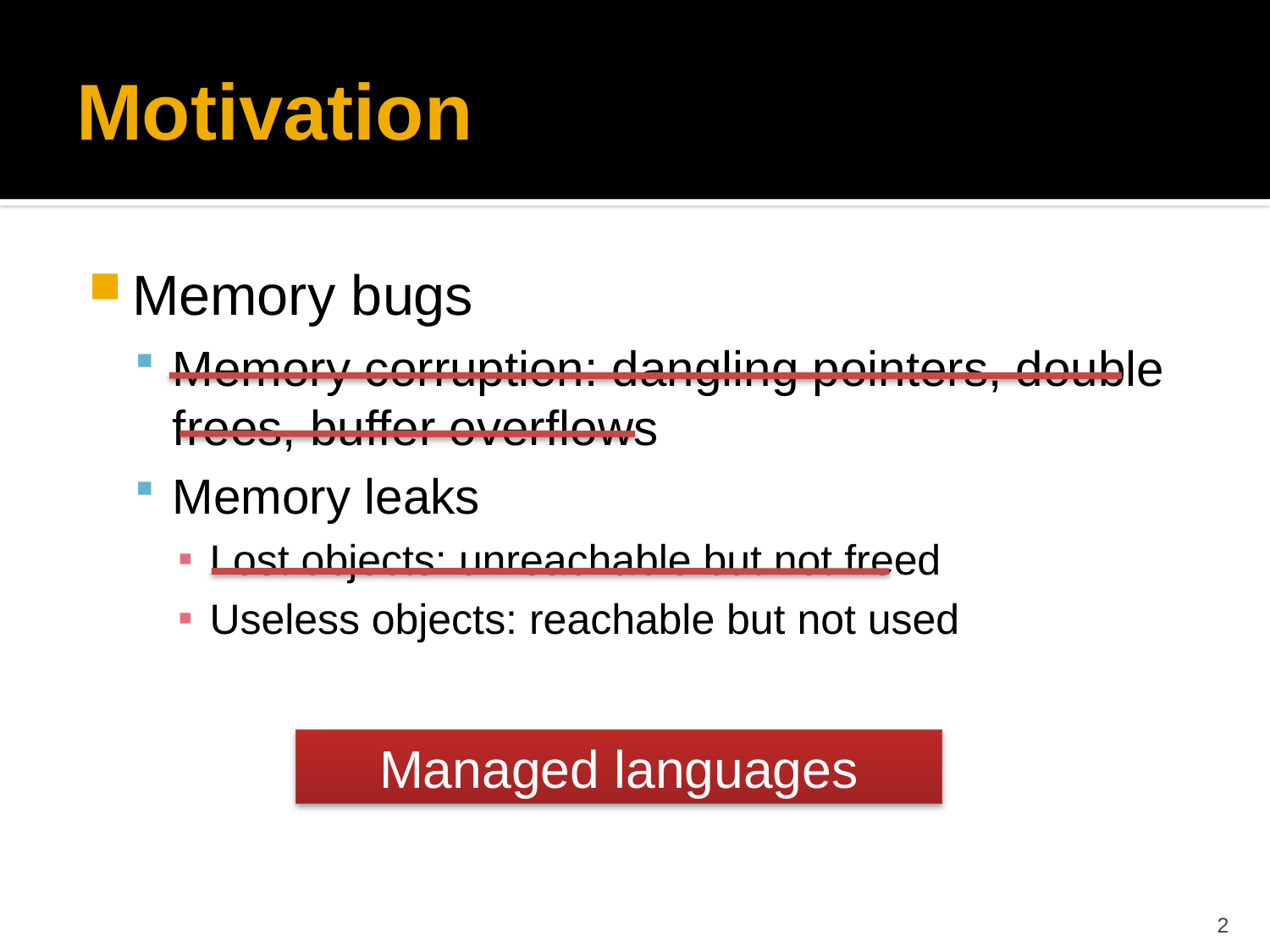

# Motivation
Memory bugs
Memory corruption: dangling pointers, double frees, buffer overflows
Memory leaks
Lost objects: unreachable but not freed
Useless objects: reachable but not used
Managed languages
2